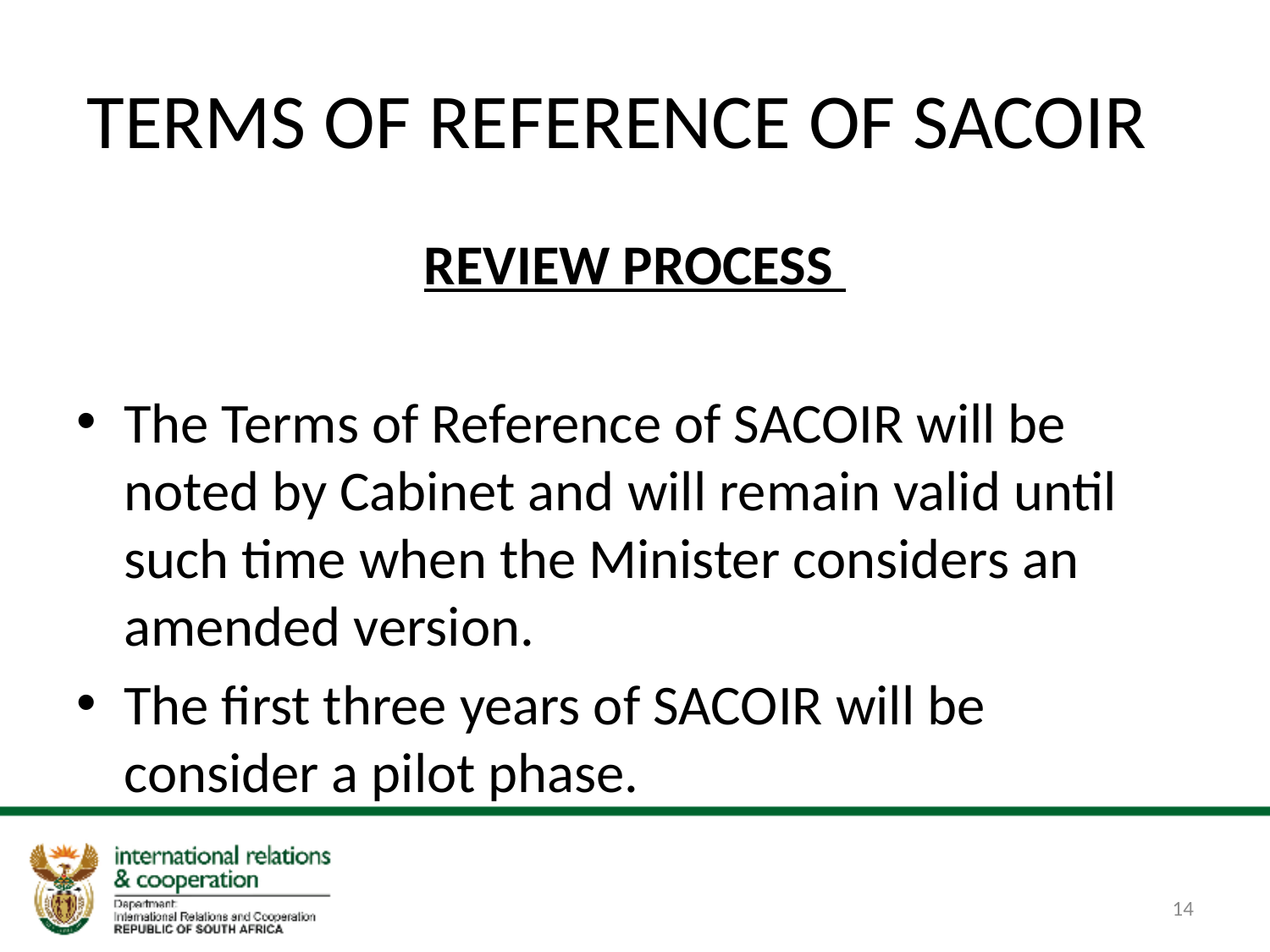

# TERMS OF REFERENCE OF SACOIR
REVIEW PROCESS

The Terms of Reference of SACOIR will be noted by Cabinet and will remain valid until such time when the Minister considers an amended version.
The first three years of SACOIR will be consider a pilot phase.

14